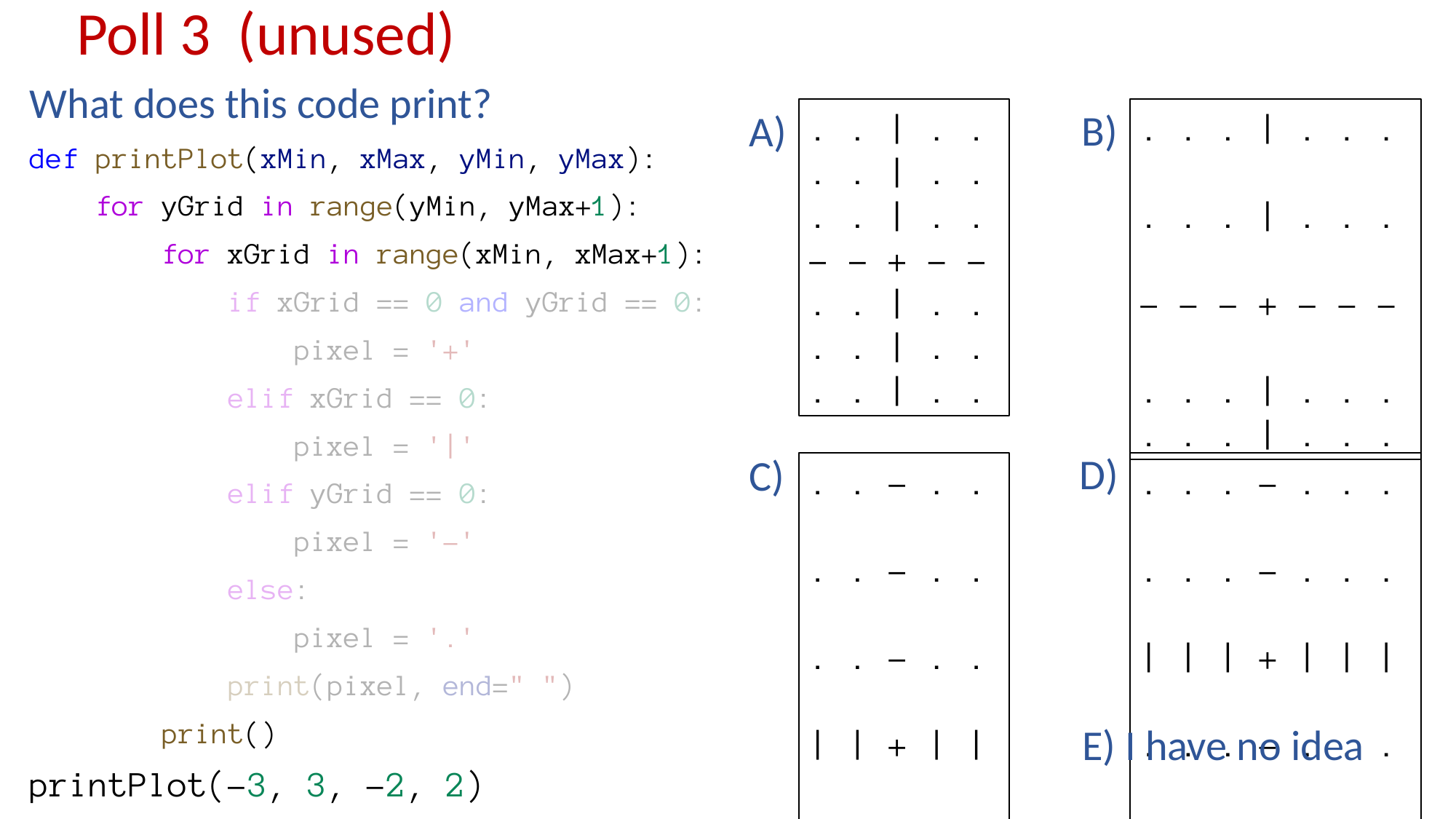

# Poll 3  (unused)
What does this code print?
def printPlot(xMin, xMax, yMin, yMax):
    for yGrid in range(yMin, yMax+1):
        for xGrid in range(xMin, xMax+1):
            if xGrid == 0 and yGrid == 0:
                pixel = '+'
            elif xGrid == 0:
                pixel = '|'
            elif yGrid == 0:
                pixel = '-'
            else:
                pixel = '.'
            print(pixel, end=" ")
        print()
printPlot(-3, 3, -2, 2)

B)
A)
. . | . .
. . | . .
. . | . .
- - + - -
. . | . .
. . | . .
. . | . .
. . . | . . .
. . . | . . .
- - - + - - -
. . . | . . .
. . . | . . .

D)
C)
. . - . .
. . - . .
. . - . .
| | + | |
. . - . .
. . - . .
. . - . .
. . . - . . .
. . . - . . .
| | | + | | |
. . . - . . .
. . . - . . .
E) I have no idea